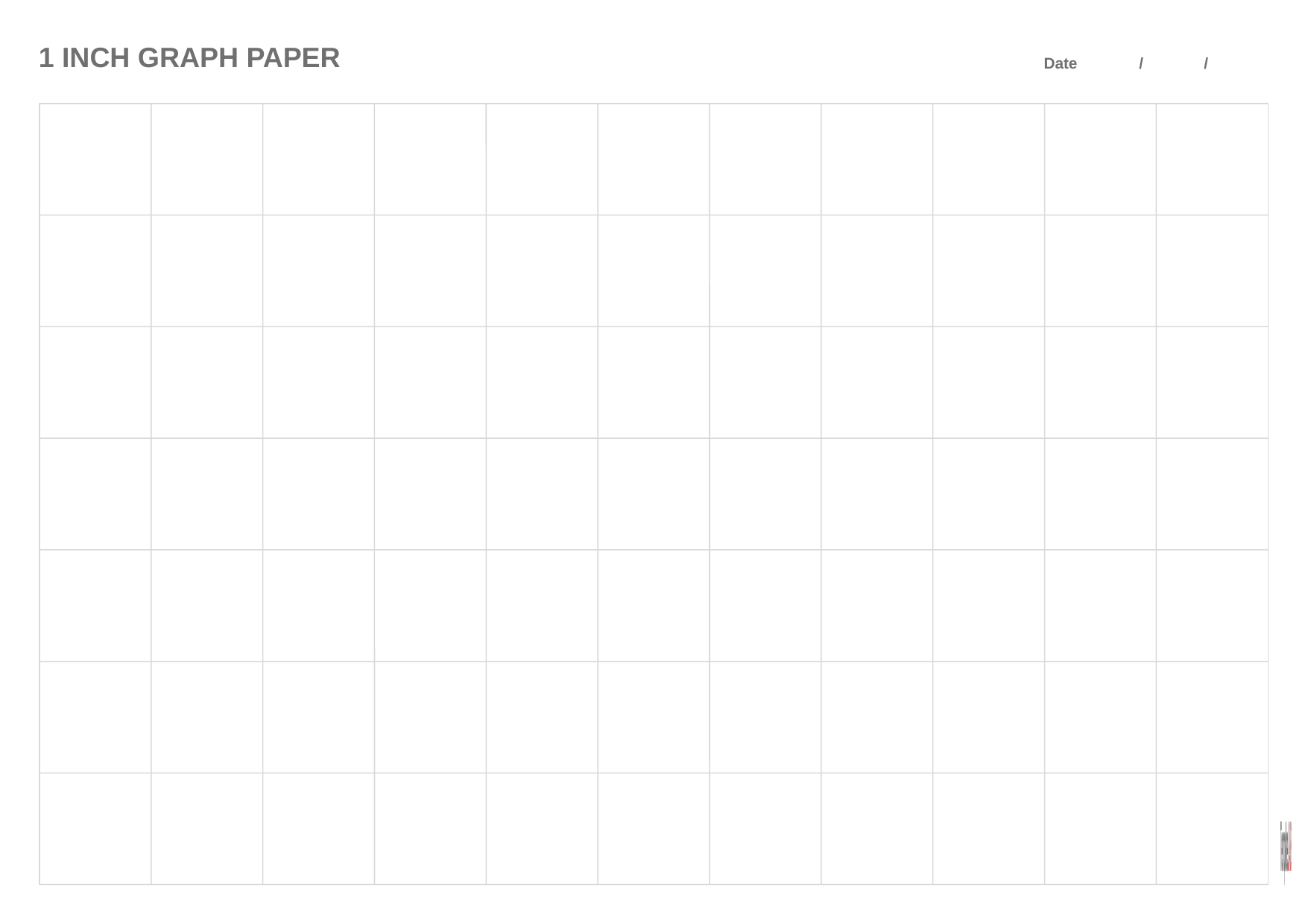

1 INCH GRAPH PAPER
Date
/
/